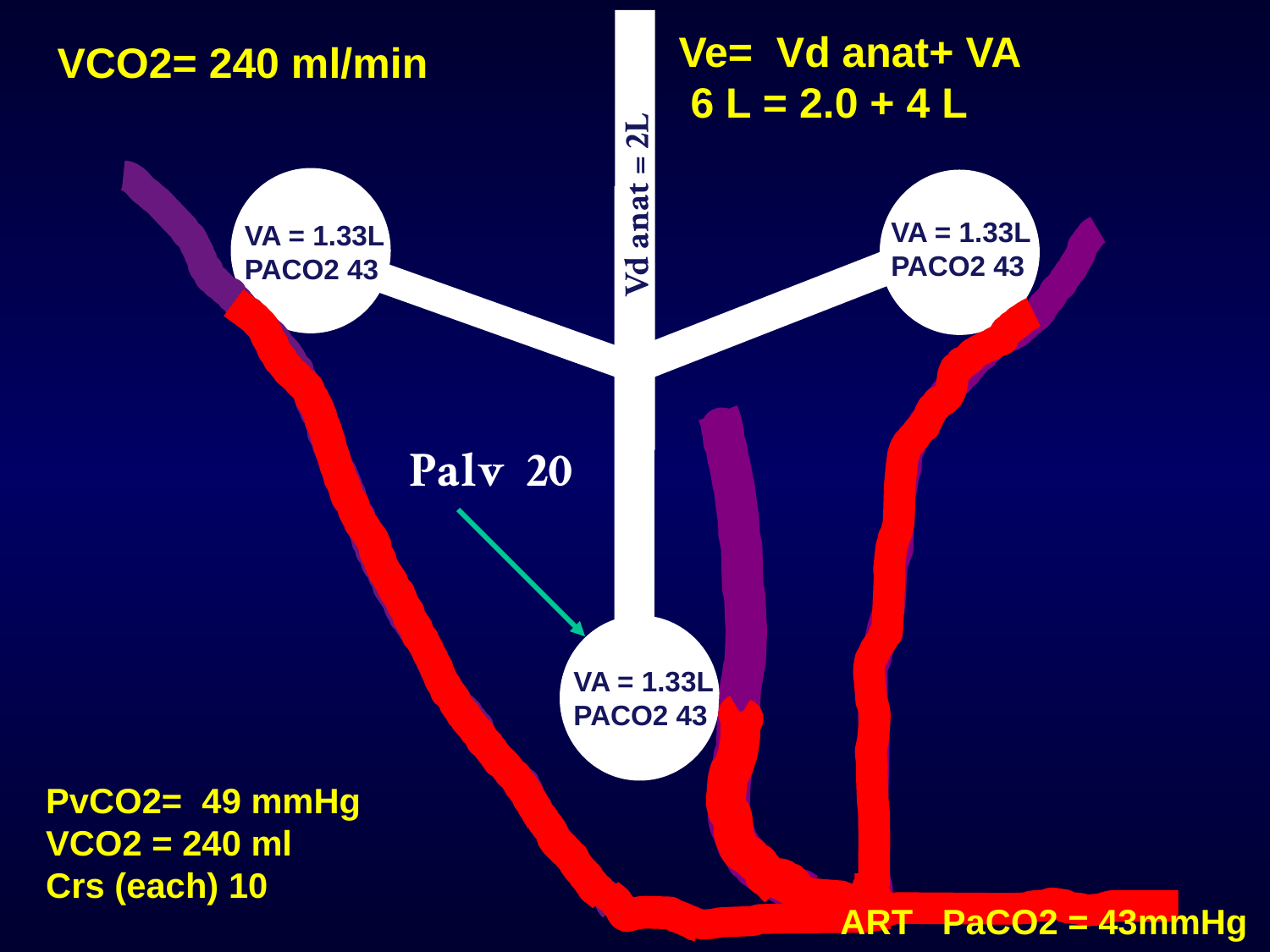

Ve=  Vd anat+ VA
 6 L = 2.0 + 4 L
VCO2= 240 ml/min
Vd anat = 2L

VA = 1.33L
PACO2 43
VA = 1.33L
PACO2 43

Palv  20

VA = 1.33L
PACO2 43

PvCO2=  49 mmHg
VCO2 = 240 ml
Crs (each) 10

ART   PaCO2 = 43mmHg